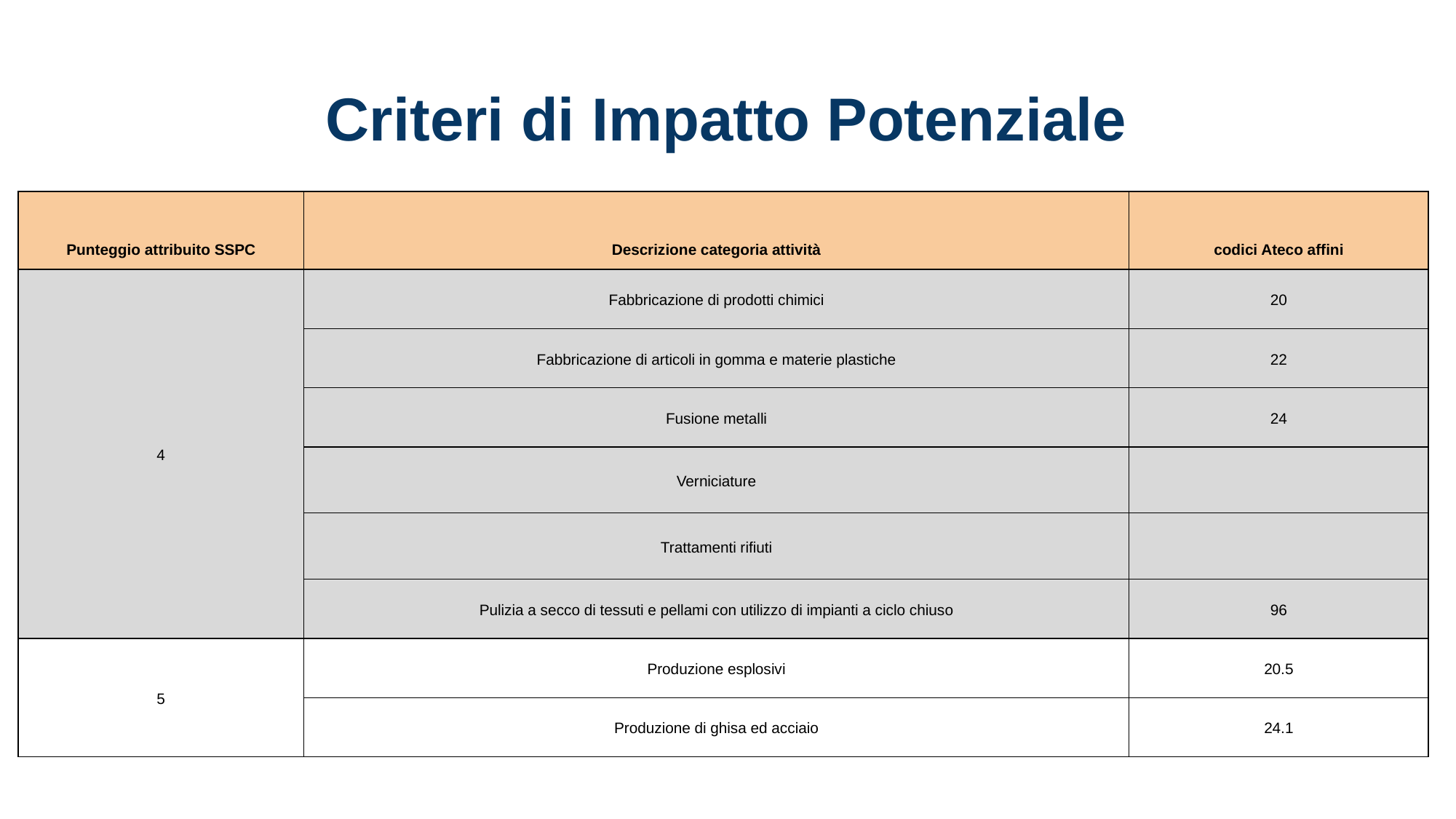

Criteri di Impatto Potenziale
| Punteggio attribuito SSPC | Descrizione categoria attività | codici Ateco affini |
| --- | --- | --- |
| 4 | Fabbricazione di prodotti chimici | 20 |
|  | Fabbricazione di articoli in gomma e materie plastiche | 22 |
|  | Fusione metalli | 24 |
|  | Verniciature |  |
|  | Trattamenti rifiuti |  |
|  | Pulizia a secco di tessuti e pellami con utilizzo di impianti a ciclo chiuso | 96 |
| 5 | Produzione esplosivi | 20.5 |
|  | Produzione di ghisa ed acciaio | 24.1 |